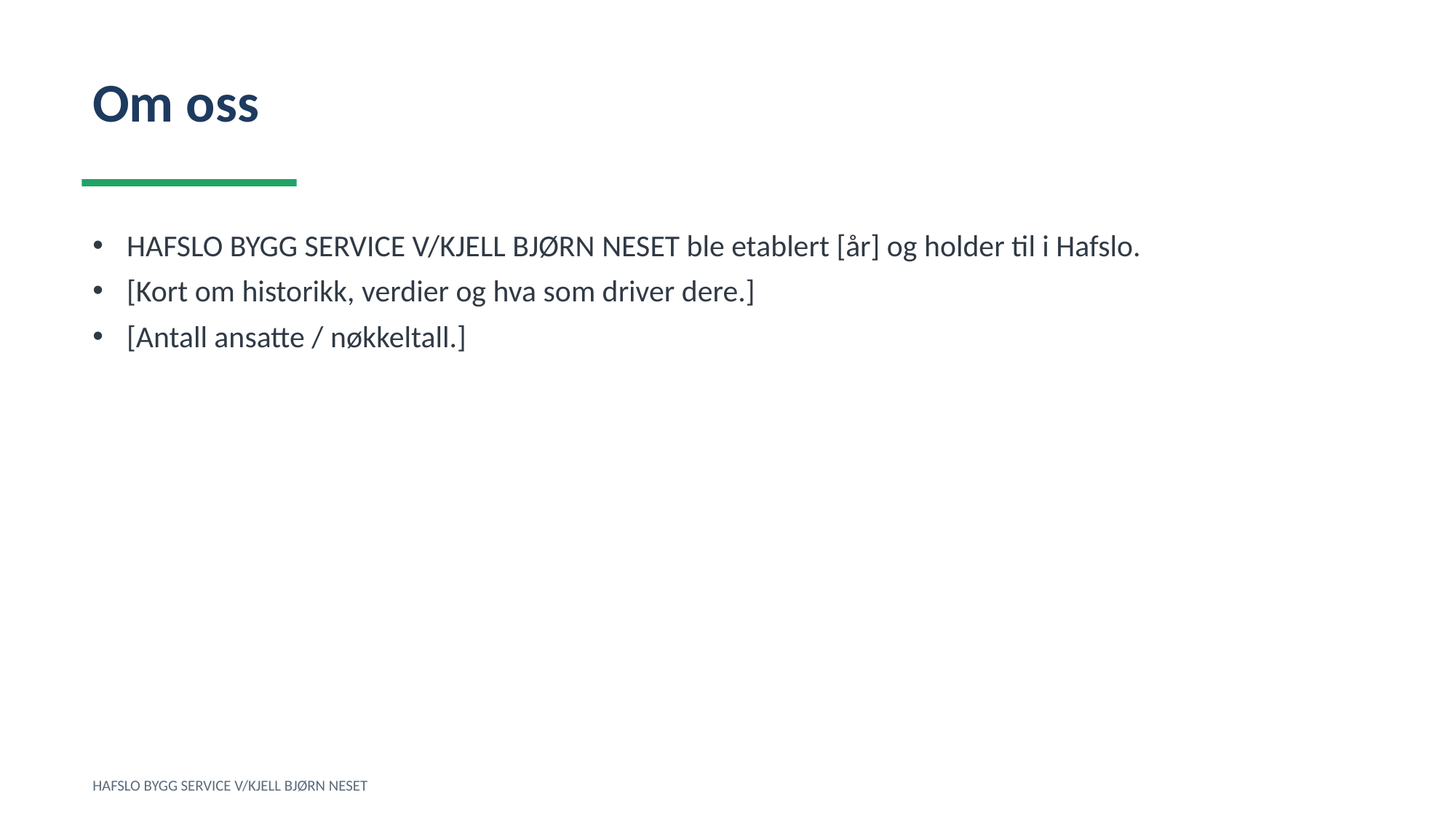

Om oss

HAFSLO BYGG SERVICE V/KJELL BJØRN NESET ble etablert [år] og holder til i Hafslo.
[Kort om historikk, verdier og hva som driver dere.]
[Antall ansatte / nøkkeltall.]
HAFSLO BYGG SERVICE V/KJELL BJØRN NESET